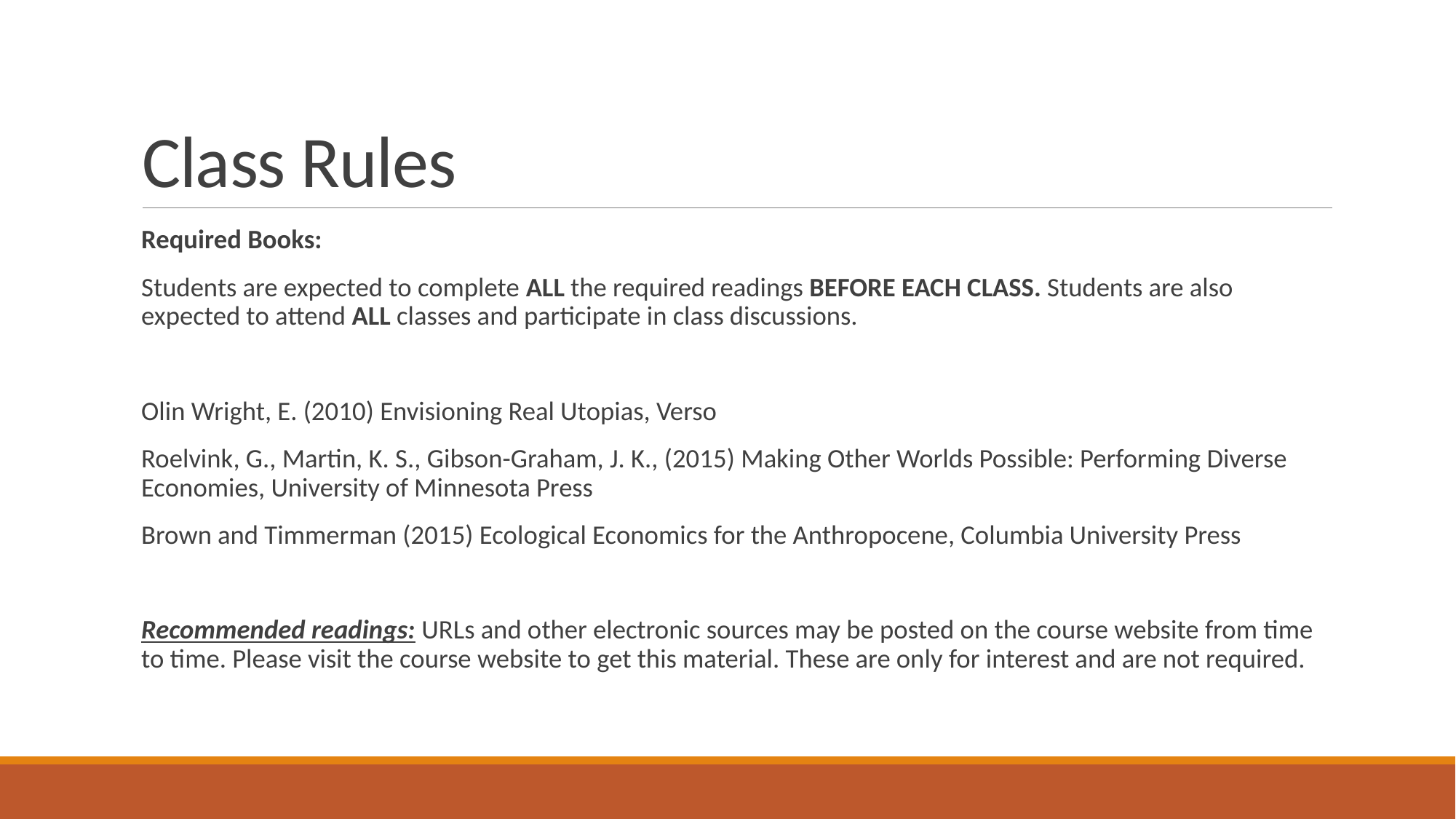

# Class Rules
Required Books:
Students are expected to complete ALL the required readings BEFORE EACH CLASS. Students are also expected to attend ALL classes and participate in class discussions.

Olin Wright, E. (2010) Envisioning Real Utopias, Verso
Roelvink, G., Martin, K. S., Gibson-Graham, J. K., (2015) Making Other Worlds Possible: Performing Diverse Economies, University of Minnesota Press
Brown and Timmerman (2015) Ecological Economics for the Anthropocene, Columbia University Press

Recommended readings: URLs and other electronic sources may be posted on the course website from time to time. Please visit the course website to get this material. These are only for interest and are not required.